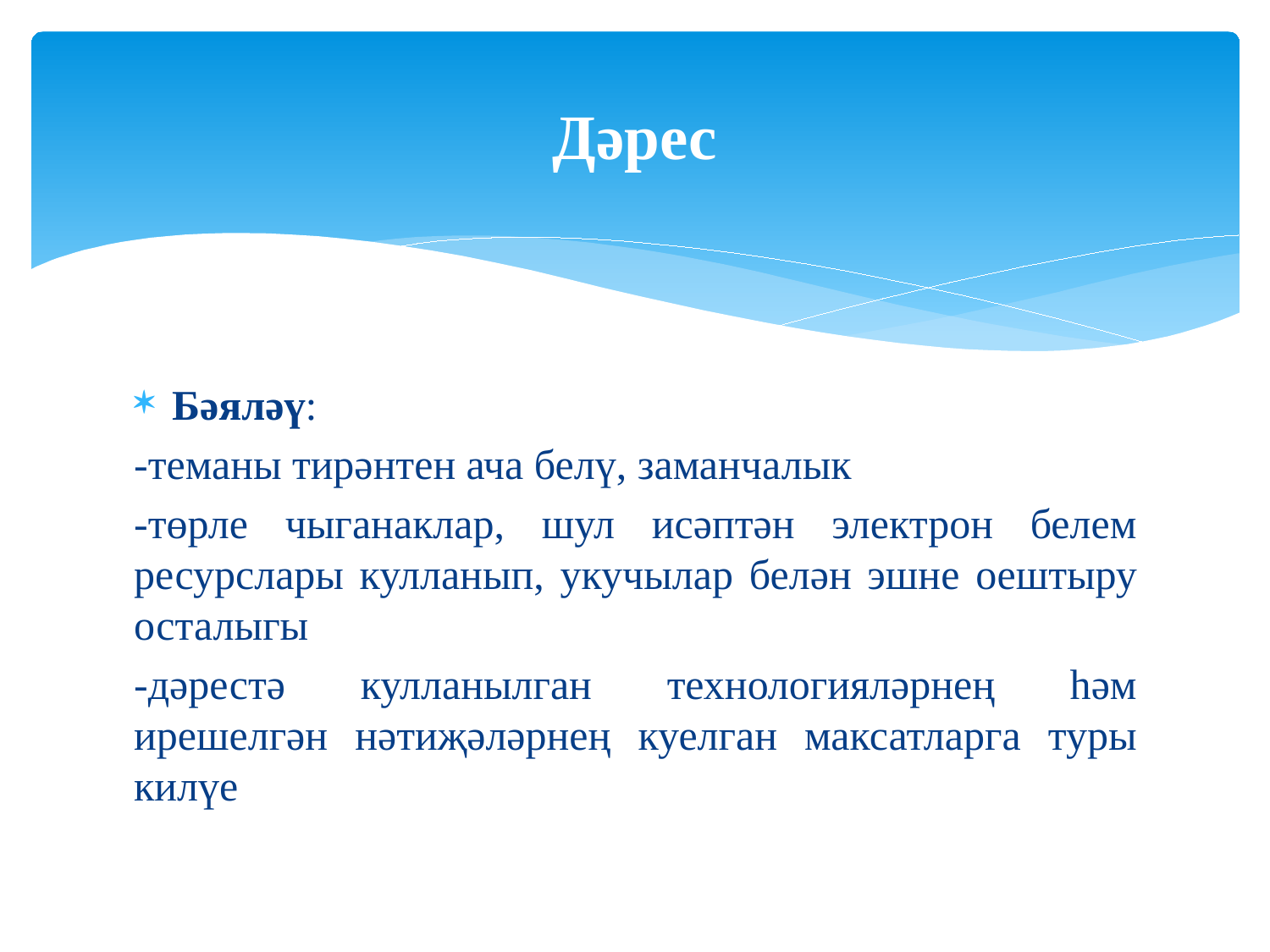

# Дәрес
Бәяләү:
-теманы тирәнтен ача белү, заманчалык
-төрле чыганаклар, шул исәптән электрон белем ресурслары кулланып, укучылар белән эшне оештыру осталыгы
-дәрестә кулланылган технологияләрнең һәм ирешелгән нәтиҗәләрнең куелган максатларга туры килүе